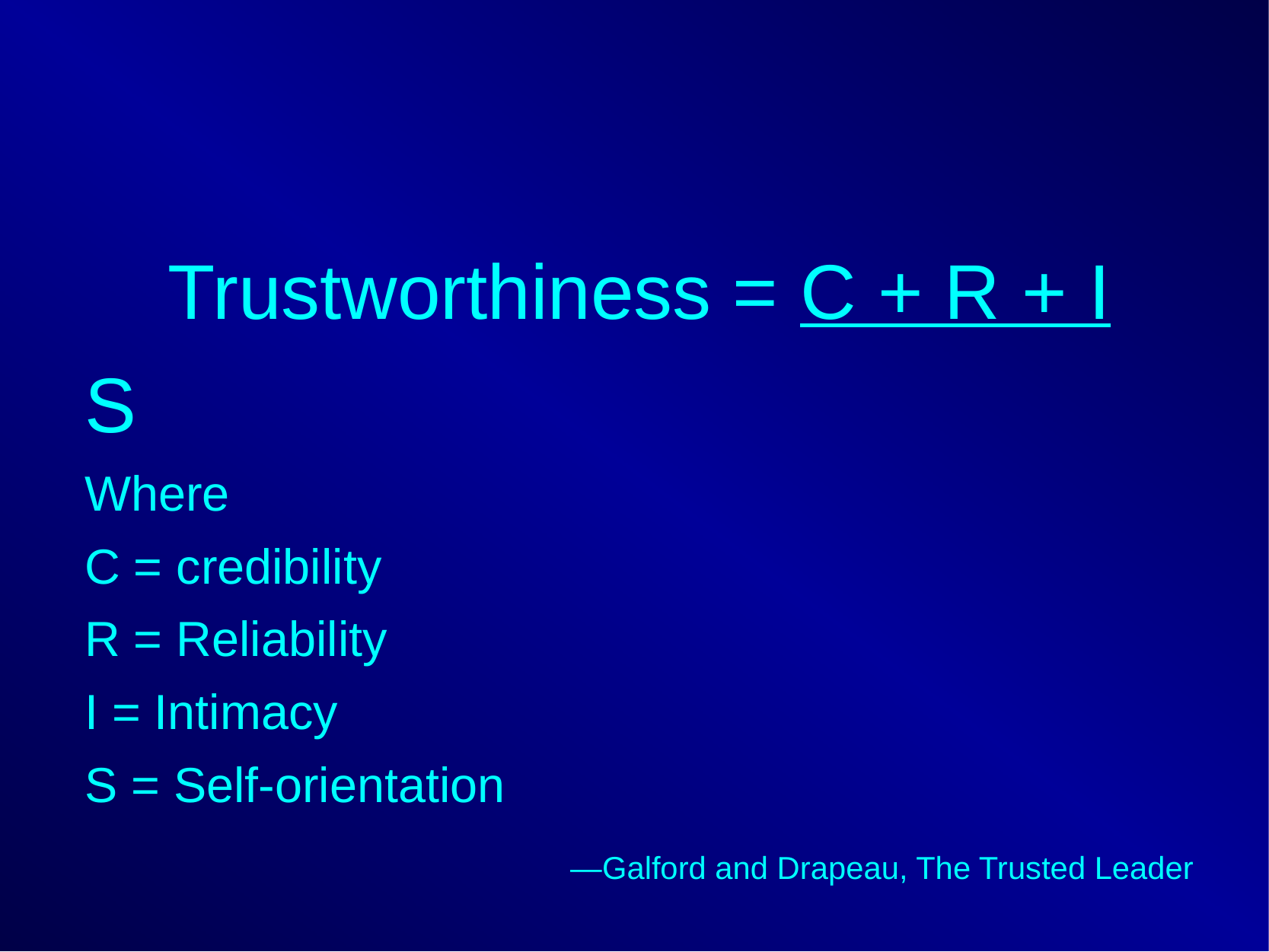

Trustworthiness = C + R + I
S
Where
C = credibility
R = Reliability
I = Intimacy
S = Self-orientation

—Galford and Drapeau, The Trusted Leader